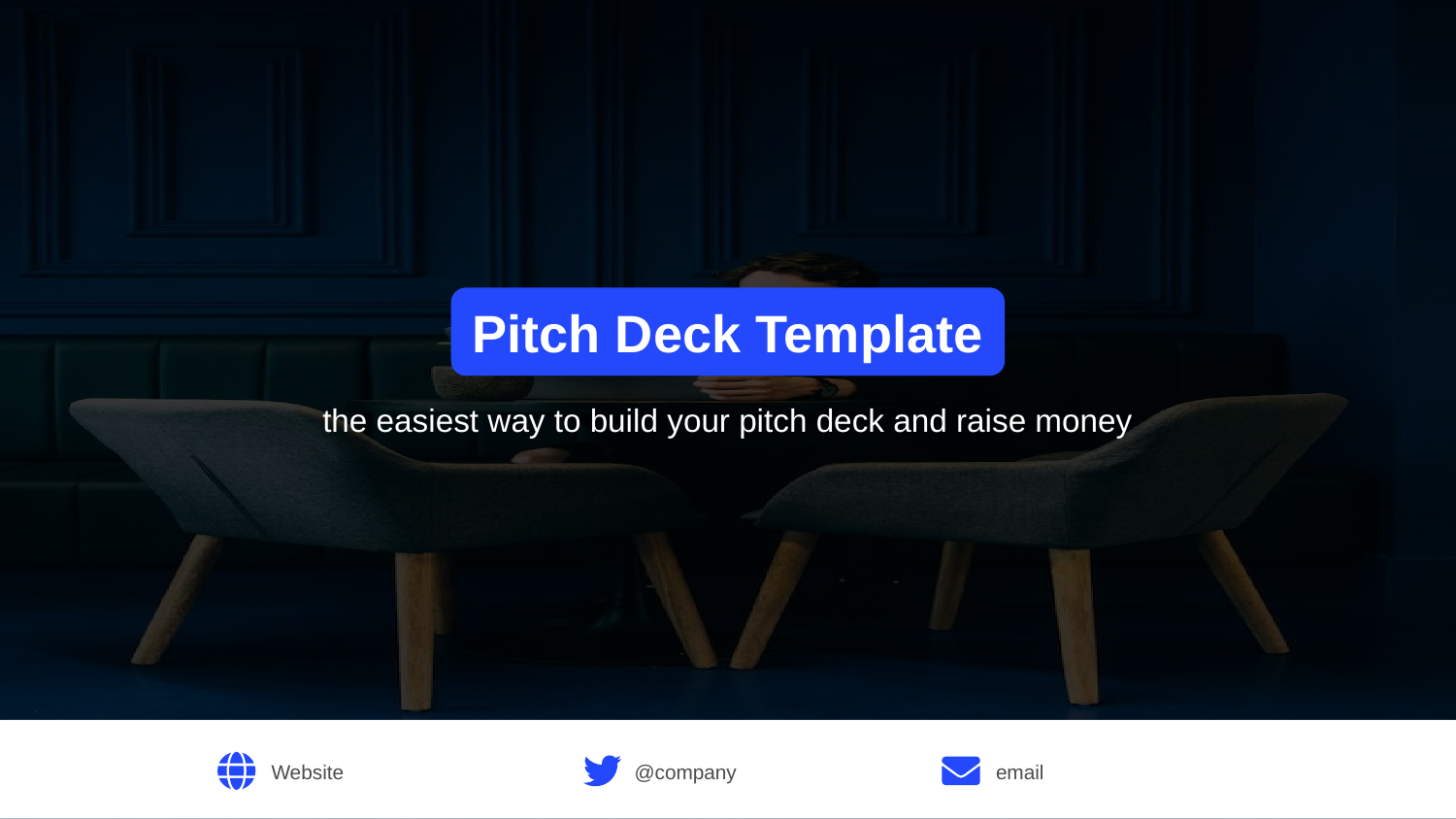

Pitch Deck Template
the easiest way to build your pitch deck and raise money

Website
@company
email